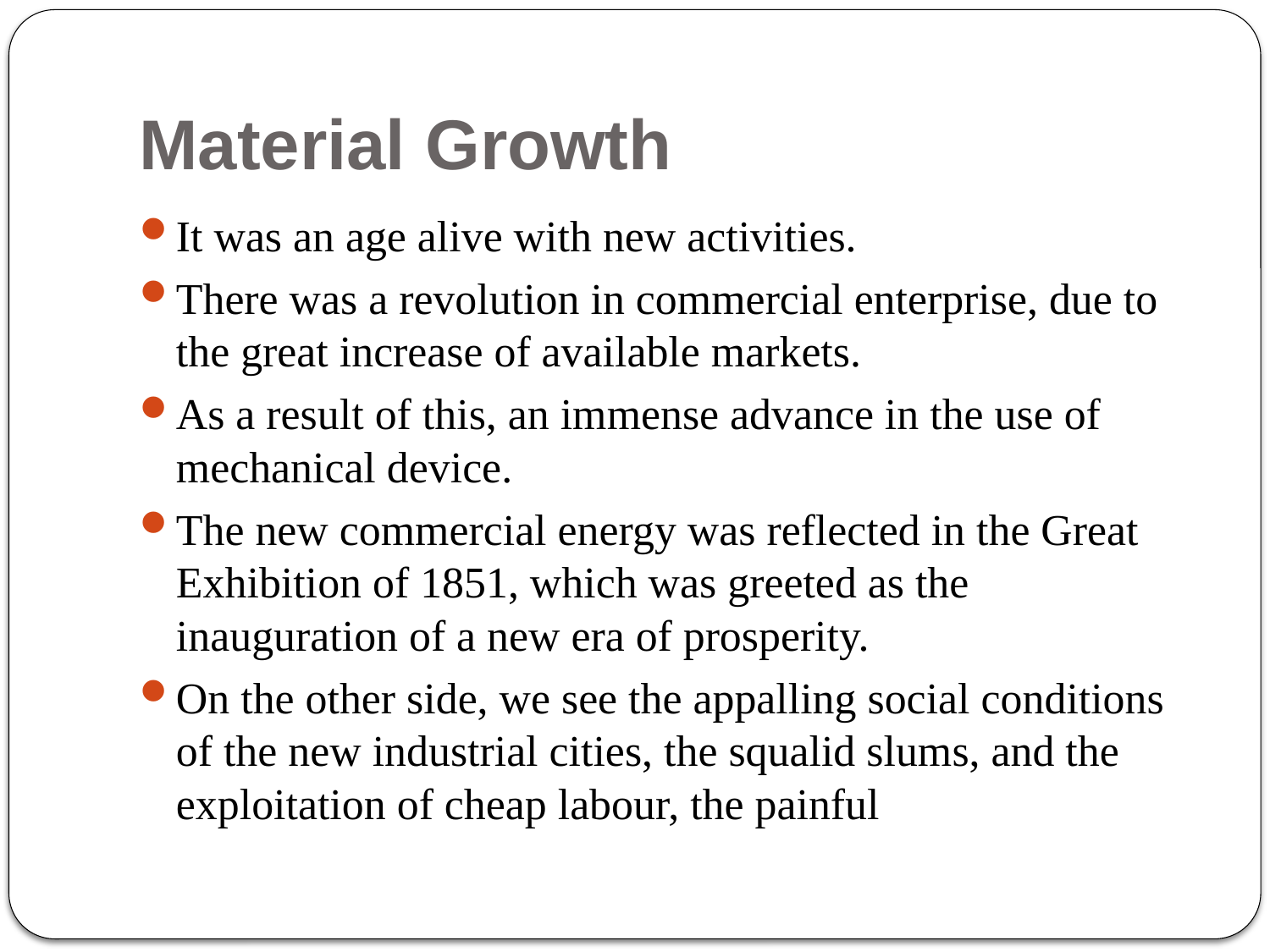

# Material Growth
It was an age alive with new activities.
There was a revolution in commercial enterprise, due to the great increase of available markets.
As a result of this, an immense advance in the use of mechanical device.
The new commercial energy was reflected in the Great Exhibition of 1851, which was greeted as the inauguration of a new era of prosperity.
On the other side, we see the appalling social conditions of the new industrial cities, the squalid slums, and the exploitation of cheap labour, the painful